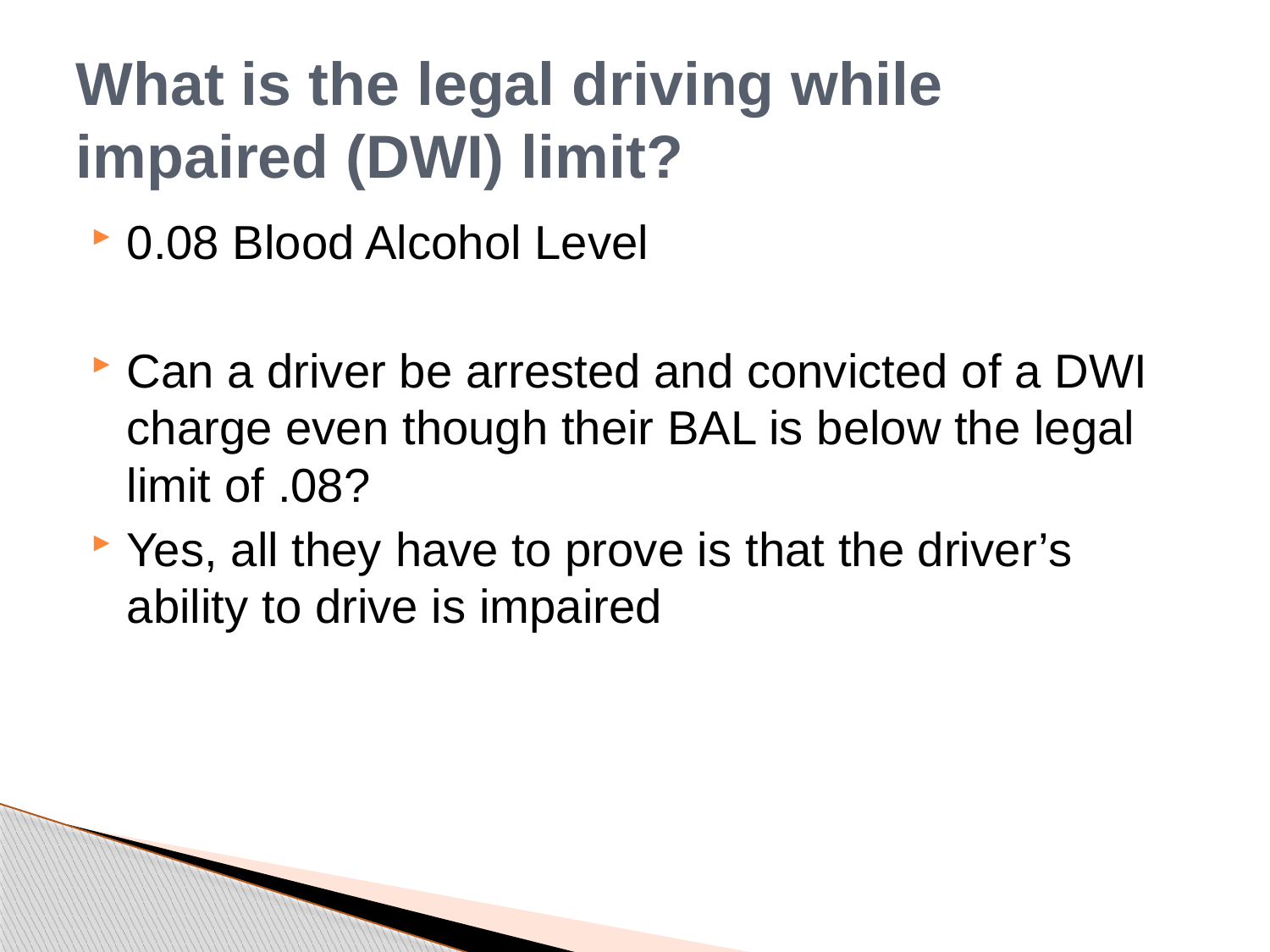

# What is the legal driving while impaired (DWI) limit?
0.08 Blood Alcohol Level

Can a driver be arrested and convicted of a DWI charge even though their BAL is below the legal limit of .08?
Yes, all they have to prove is that the driver’s ability to drive is impaired